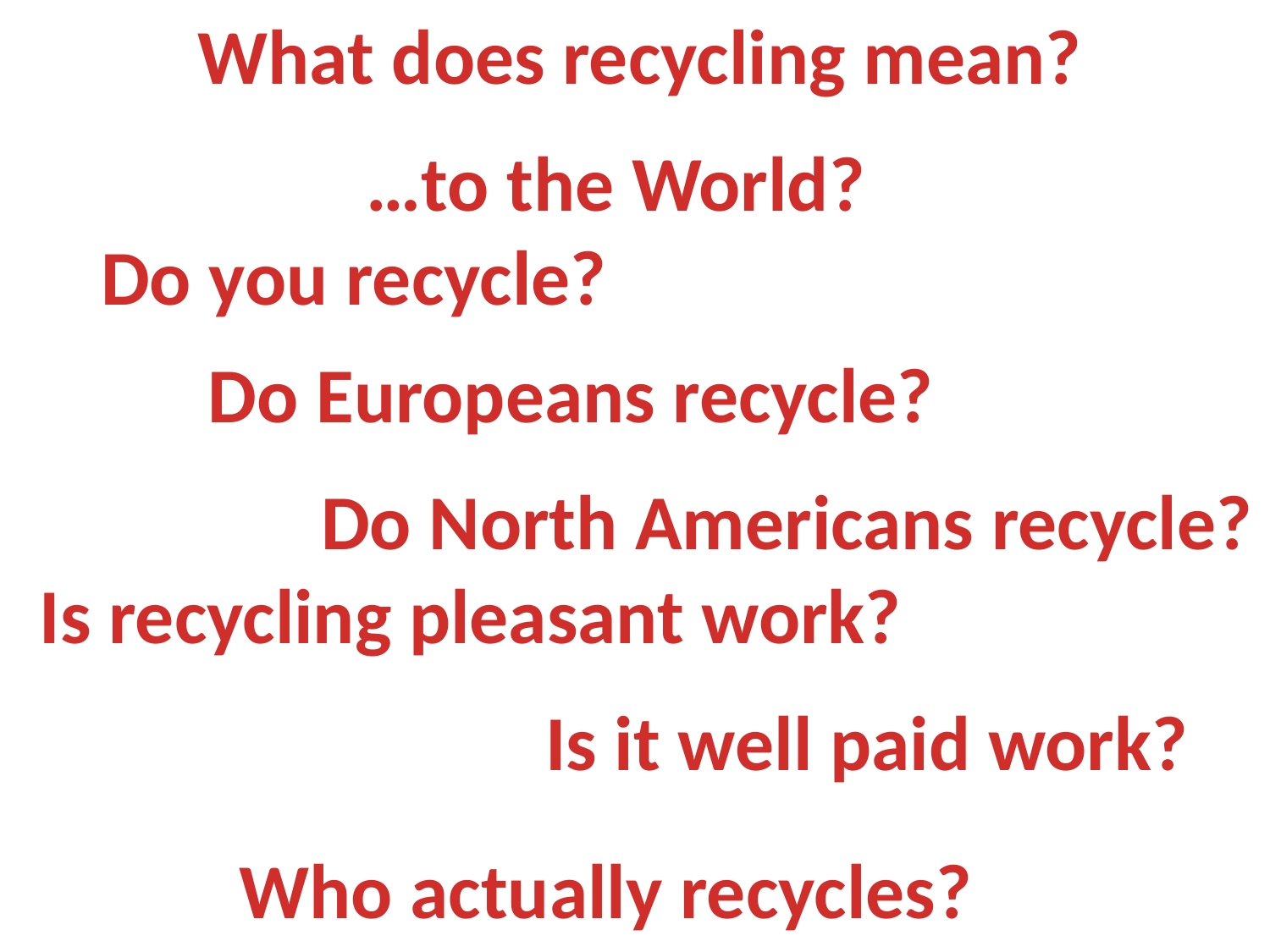

What does recycling mean?
…to the World?
Do you recycle?
Do Europeans recycle?
Do North Americans recycle?
Is recycling pleasant work?
Is it well paid work?
Who actually recycles?